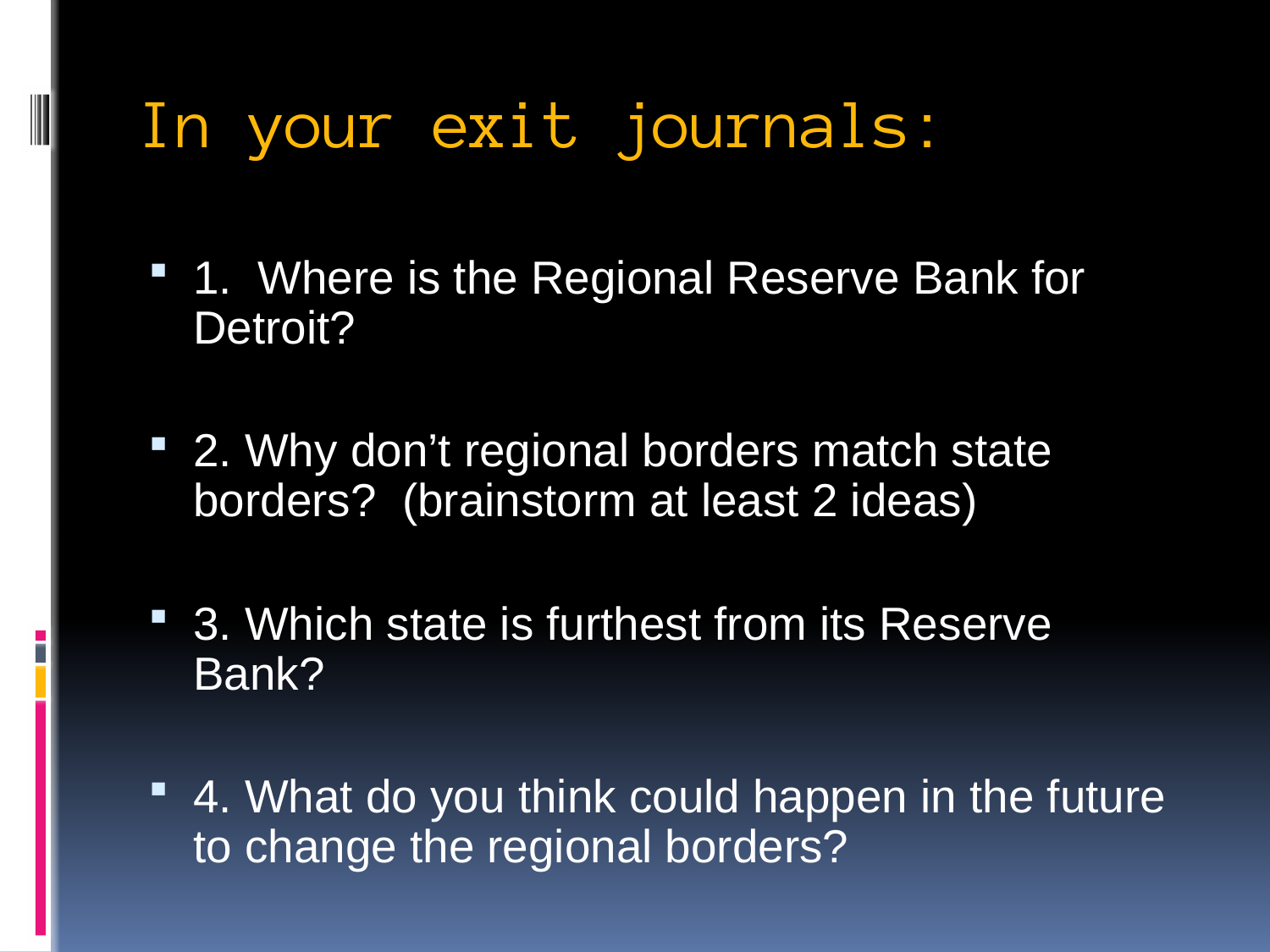

# In your exit journals:
1.  Where is the Regional Reserve Bank for Detroit?

2. Why don’t regional borders match state borders?  (brainstorm at least 2 ideas)

3. Which state is furthest from its Reserve Bank?

4. What do you think could happen in the future to change the regional borders?